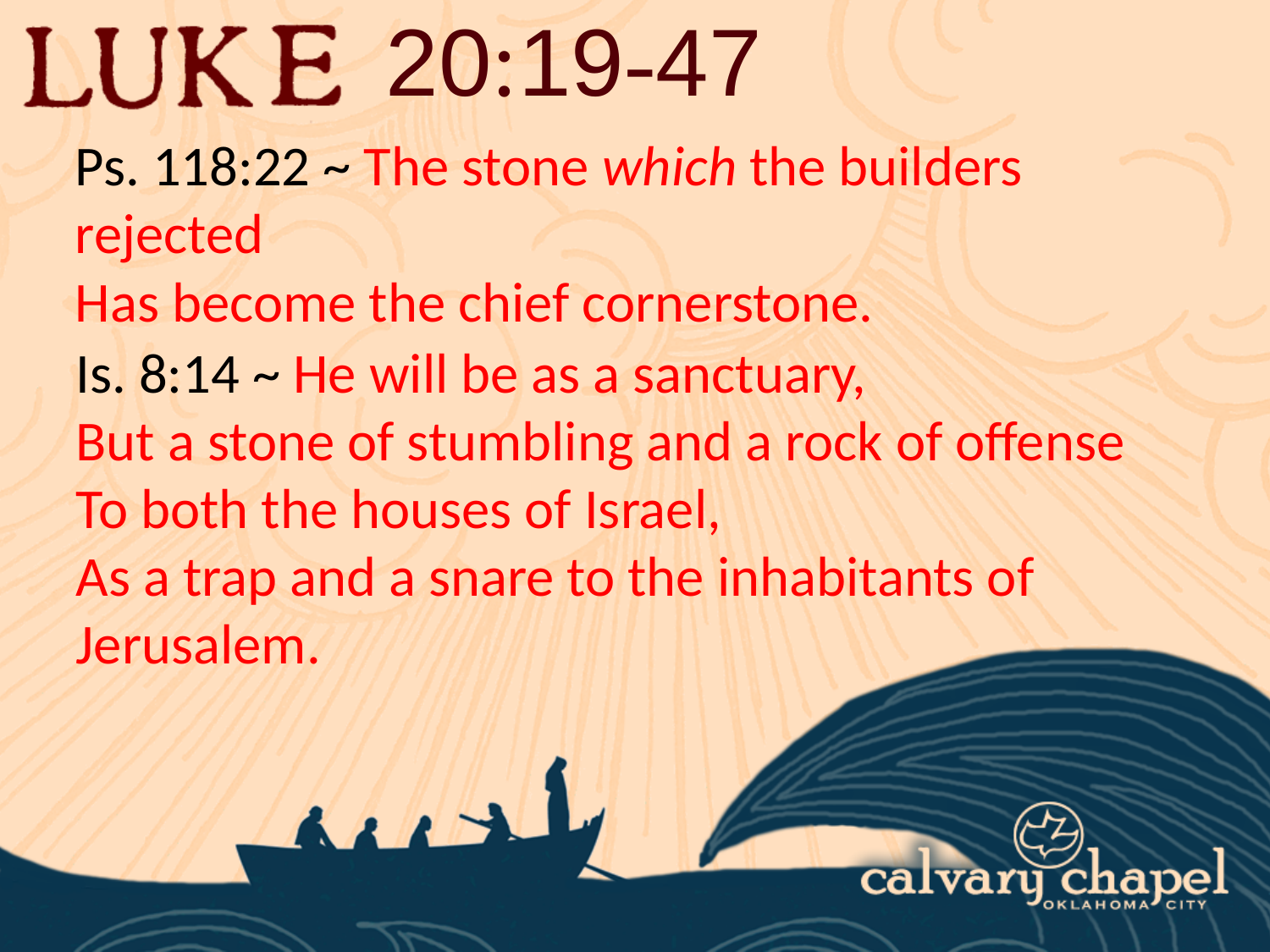

20:19-47
Ps. 118:22 ~ The stone which the builders rejected
Has become the chief cornerstone.
Is. 8:14 ~ He will be as a sanctuary,
But a stone of stumbling and a rock of offense
To both the houses of Israel,
As a trap and a snare to the inhabitants of Jerusalem.